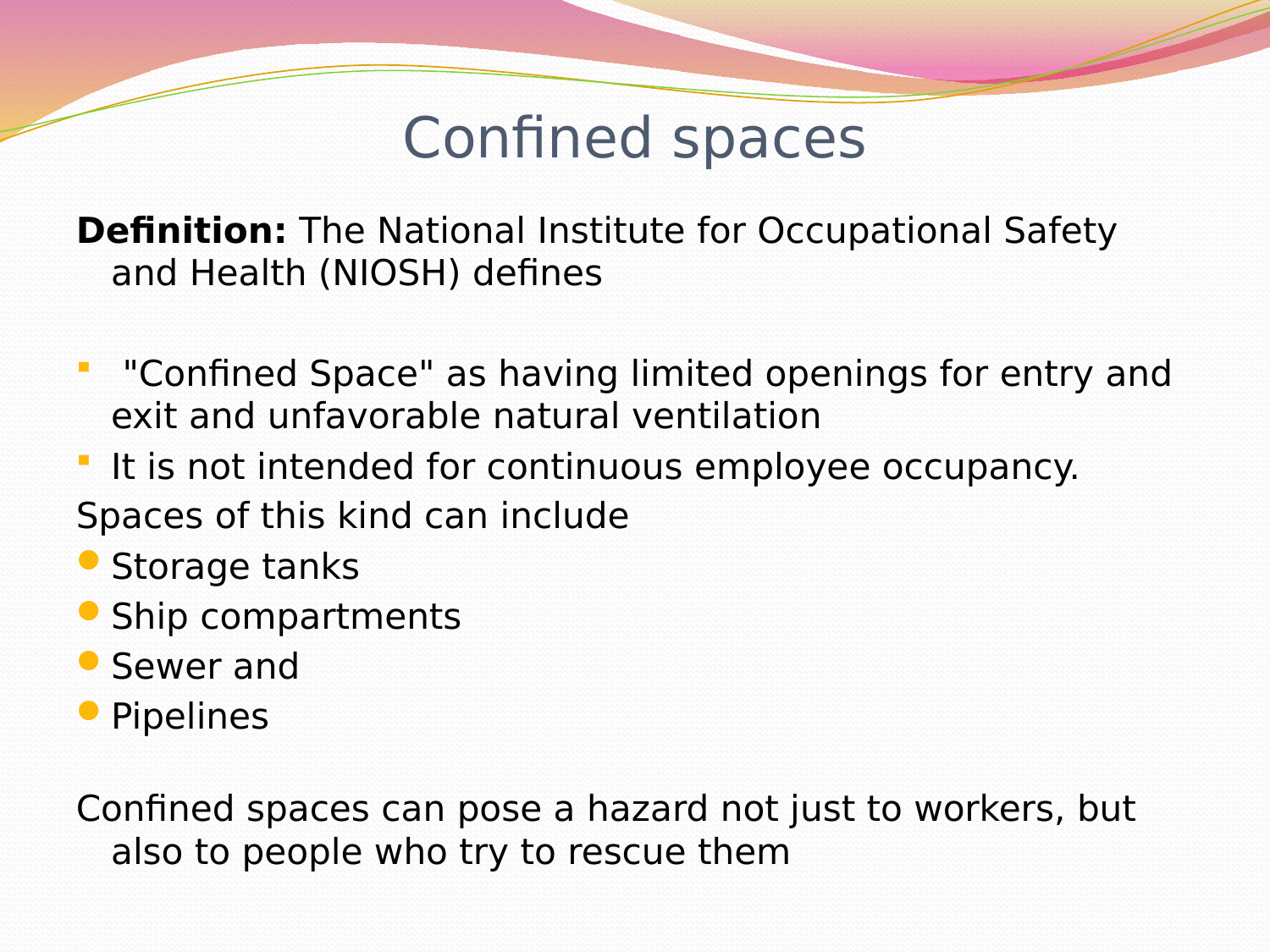

# Confined spaces
Definition: The National Institute for Occupational Safety and Health (NIOSH) defines

 "Confined Space" as having limited openings for entry and exit and unfavorable natural ventilation
It is not intended for continuous employee occupancy.
Spaces of this kind can include
Storage tanks
Ship compartments
Sewer and
Pipelines

Confined spaces can pose a hazard not just to workers, but also to people who try to rescue them